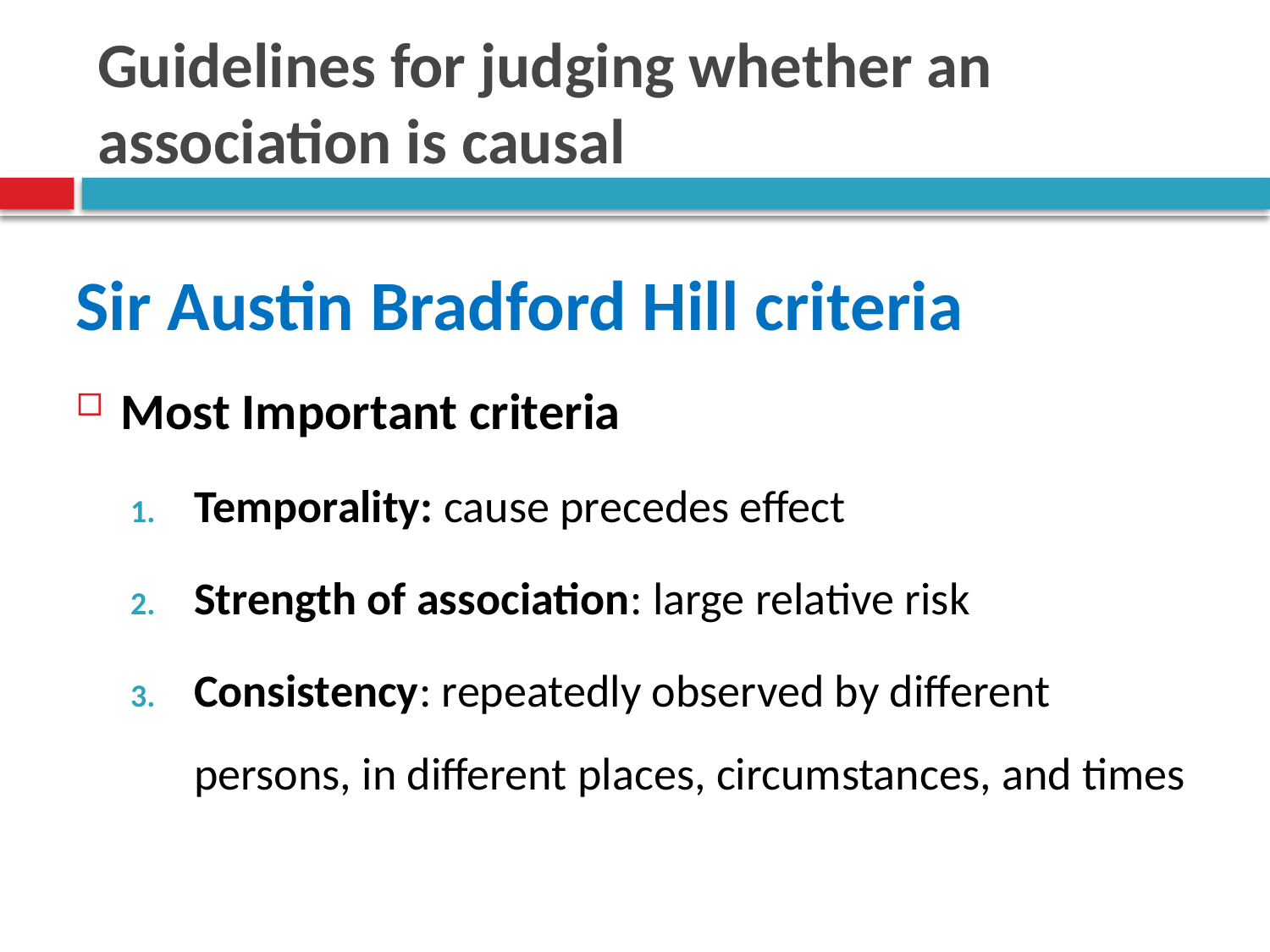

# Guidelines for judging whether an association is causal
Sir Austin Bradford Hill criteria
Most Important criteria
Temporality: cause precedes effect
Strength of association: large relative risk
Consistency: repeatedly observed by different persons, in different places, circumstances, and times